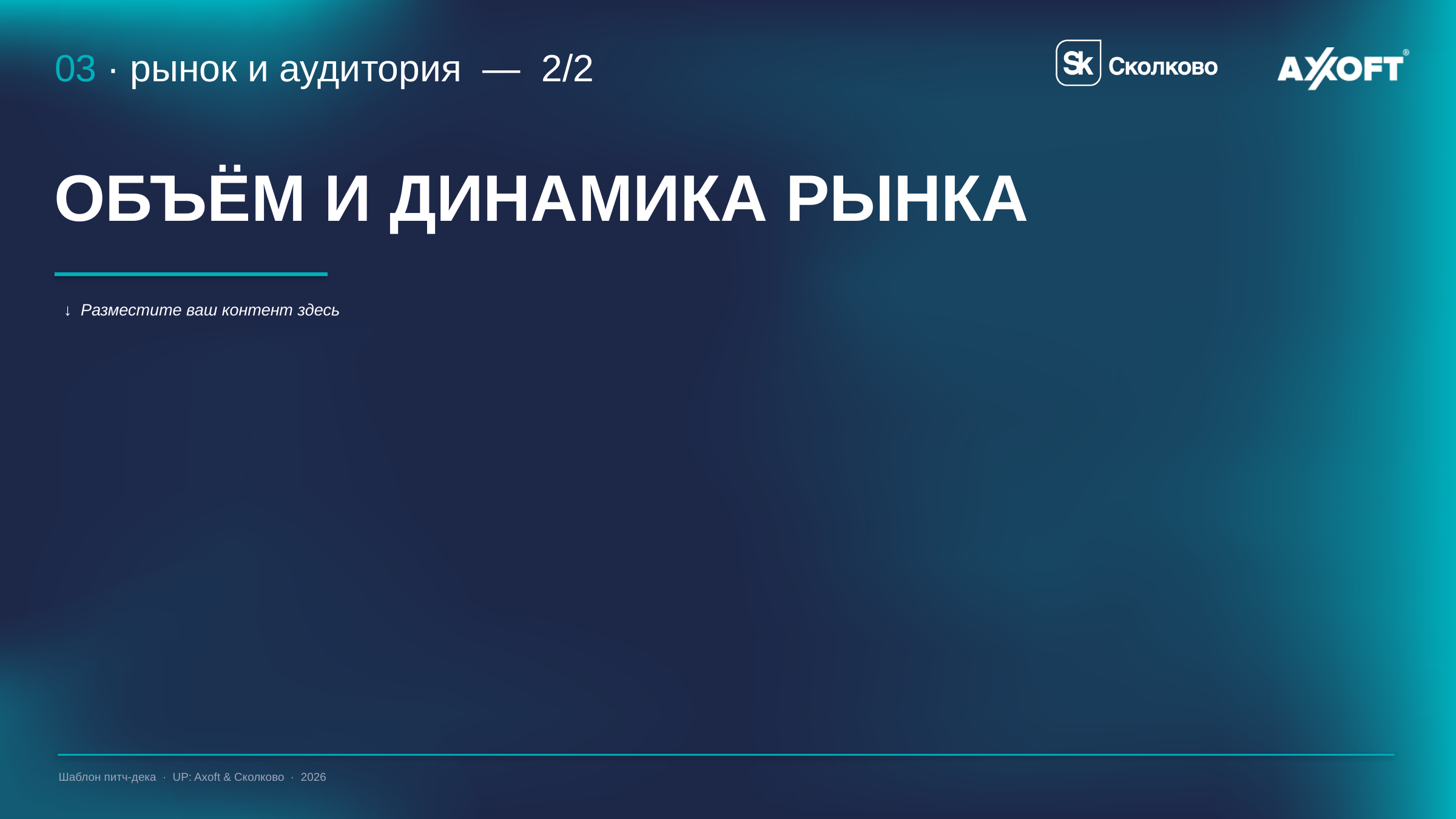

# 03 · рынок и аудитория  —  2/2
ОБЪЁМ И ДИНАМИКА РЫНКА

↓  Разместите ваш контент здесь

Шаблон питч-дека  ·  UP: Axoft & Сколково  ·  2026